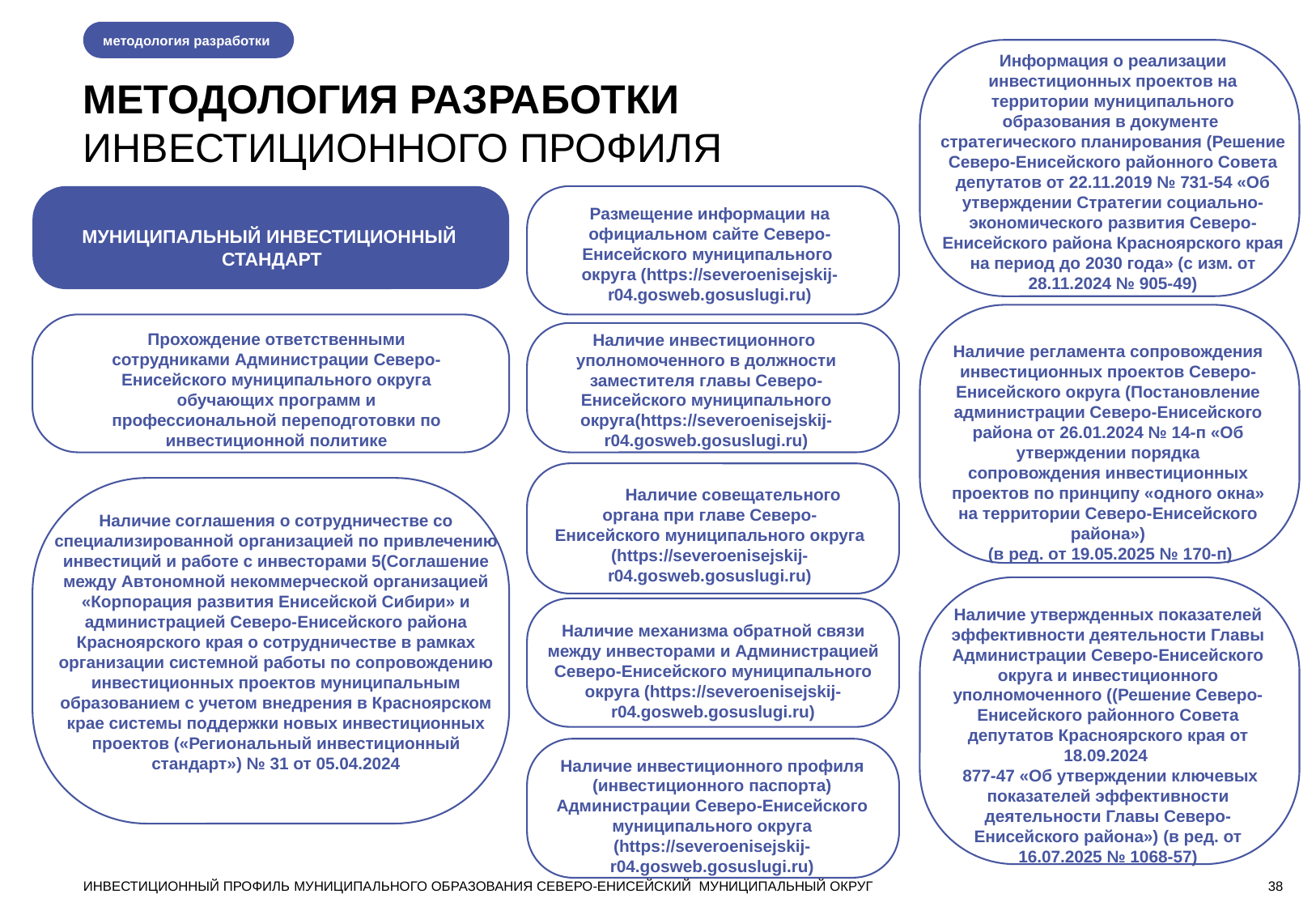

методология разработки

Информация о реализации инвестиционных проектов на территории муниципального образования в документе  стратегического планирования (Решение Северо-Енисейского районного Совета депутатов от 22.11.2019 № 731-54 «Об утверждении Стратегии социально-экономического развития Северо-Енисейского района Красноярского края на период до 2030 года» (с изм. от 28.11.2024 № 905-49)

МЕТОДОЛОГИЯ РАЗРАБОТКИ
ИНВЕСТИЦИОННОГО ПРОФИЛЯ

МУНИЦИПАЛЬНЫЙ ИНВЕСТИЦИОННЫЙ
СТАНДАРТ
Размещение информации на официальном сайте Северо-Енисейского муниципального
округа (https://severoenisejskij-r04.gosweb.gosuslugi.ru)

Наличие регламента сопровождения инвестиционных проектов Северо-Енисейского округа (Постановление администрации Северо-Енисейского района от 26.01.2024 № 14-п «Об утверждении порядка сопровождения инвестиционных проектов по принципу «одного окна» на территории Северо-Енисейского района»)
 (в ред. от 19.05.2025 № 170-п)
Прохождение ответственными сотрудниками Администрации Северо-Енисейского муниципального округа обучающих программ и профессиональной переподготовки по инвестиционной политике

Наличие инвестиционного  уполномоченного в должности заместителя главы Северо-Енисейского муниципального округа(https://severoenisejskij-r04.gosweb.gosuslugi.ru)

Наличие соглашения о сотрудничестве со специализированной организацией по привлечению инвестиций и работе с инвесторами 5(Соглашение между Автономной некоммерческой организацией «Корпорация развития Енисейской Сибири» и администрацией Северо-Енисейского района Красноярского края о сотрудничестве в рамках организации системной работы по сопровождению инвестиционных проектов муниципальным образованием с учетом внедрения в Красноярском крае системы поддержки новых инвестиционных проектов («Региональный инвестиционный стандарт») № 31 от 05.04.2024

          Наличие совещательного органа при главе Северо-Енисейского муниципального округа (https://severoenisejskij-r04.gosweb.gosuslugi.ru)

Наличие утвержденных показателей эффективности деятельности Главы Администрации Северо-Енисейского округа и инвестиционного уполномоченного ((Решение Северо-Енисейского районного Совета депутатов Красноярского края от 18.09.2024
 877-47 «Об утверждении ключевых показателей эффективности деятельности Главы Северо-Енисейского района») (в ред. от 16.07.2025 № 1068-57)

Наличие механизма обратной связи между инвесторами и Администрацией Северо-Енисейского муниципального округа (https://severoenisejskij-r04.gosweb.gosuslugi.ru)

Наличие инвестиционного профиля (инвестиционного паспорта) Администрации Северо-Енисейского муниципального округа (https://severoenisejskij-r04.gosweb.gosuslugi.ru)

ИНВЕСТИЦИОННЫЙ ПРОФИЛЬ МУНИЦИПАЛЬНОГО ОБРАЗОВАНИЯ СЕВЕРО-ЕНИСЕЙСКИЙ  МУНИЦИПАЛЬНЫЙ ОКРУГ
38